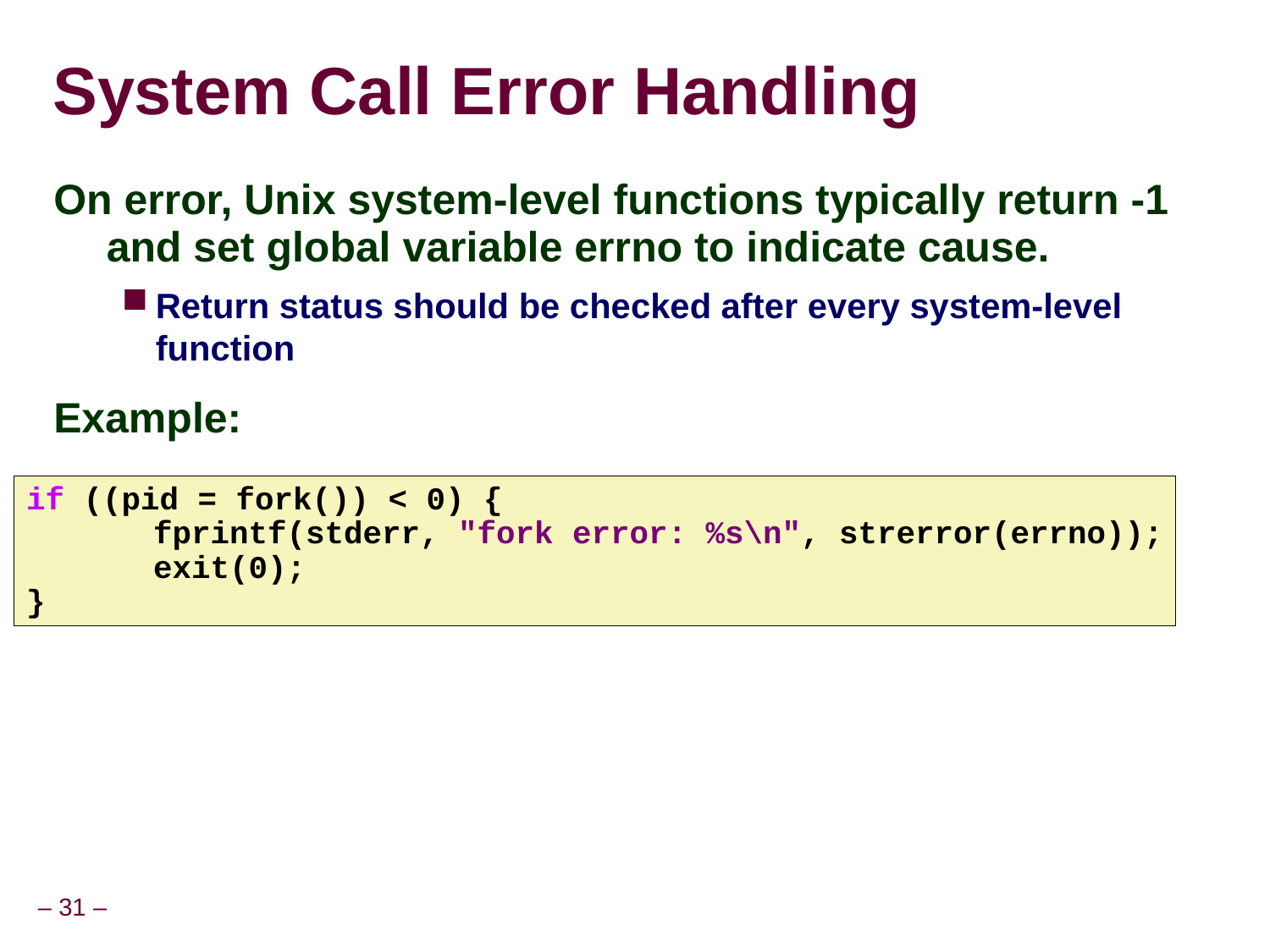

# System Call Error Handling
On error, Unix system-level functions typically return -1 and set global variable errno to indicate cause.
Return status should be checked after every system-level function
Example:
if ((pid = fork()) < 0) {
	fprintf(stderr, "fork error: %s\n", strerror(errno));
	exit(0);
}